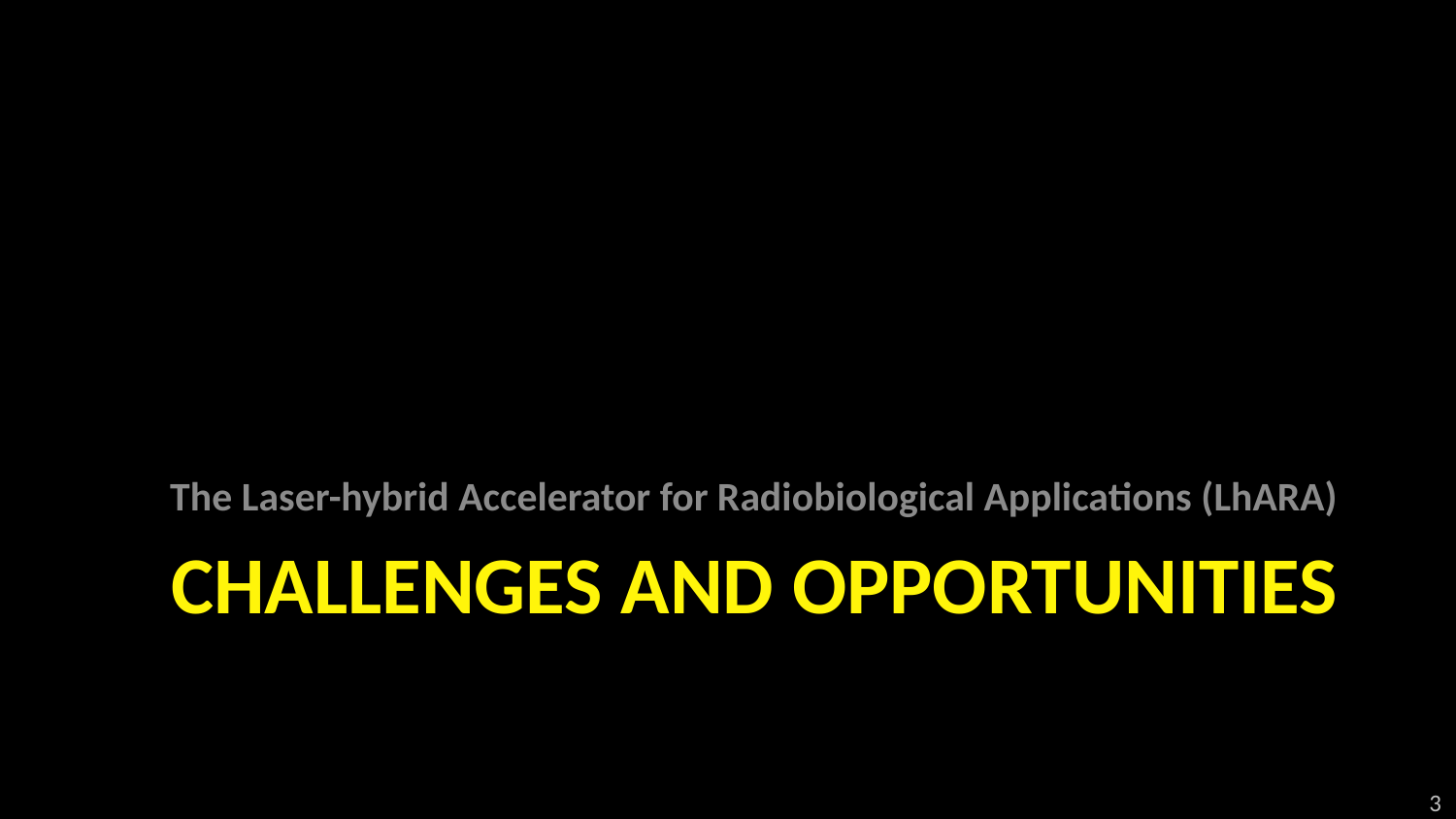

The Laser-hybrid Accelerator for Radiobiological Applications (LhARA)
# Challenges and opportunities
3